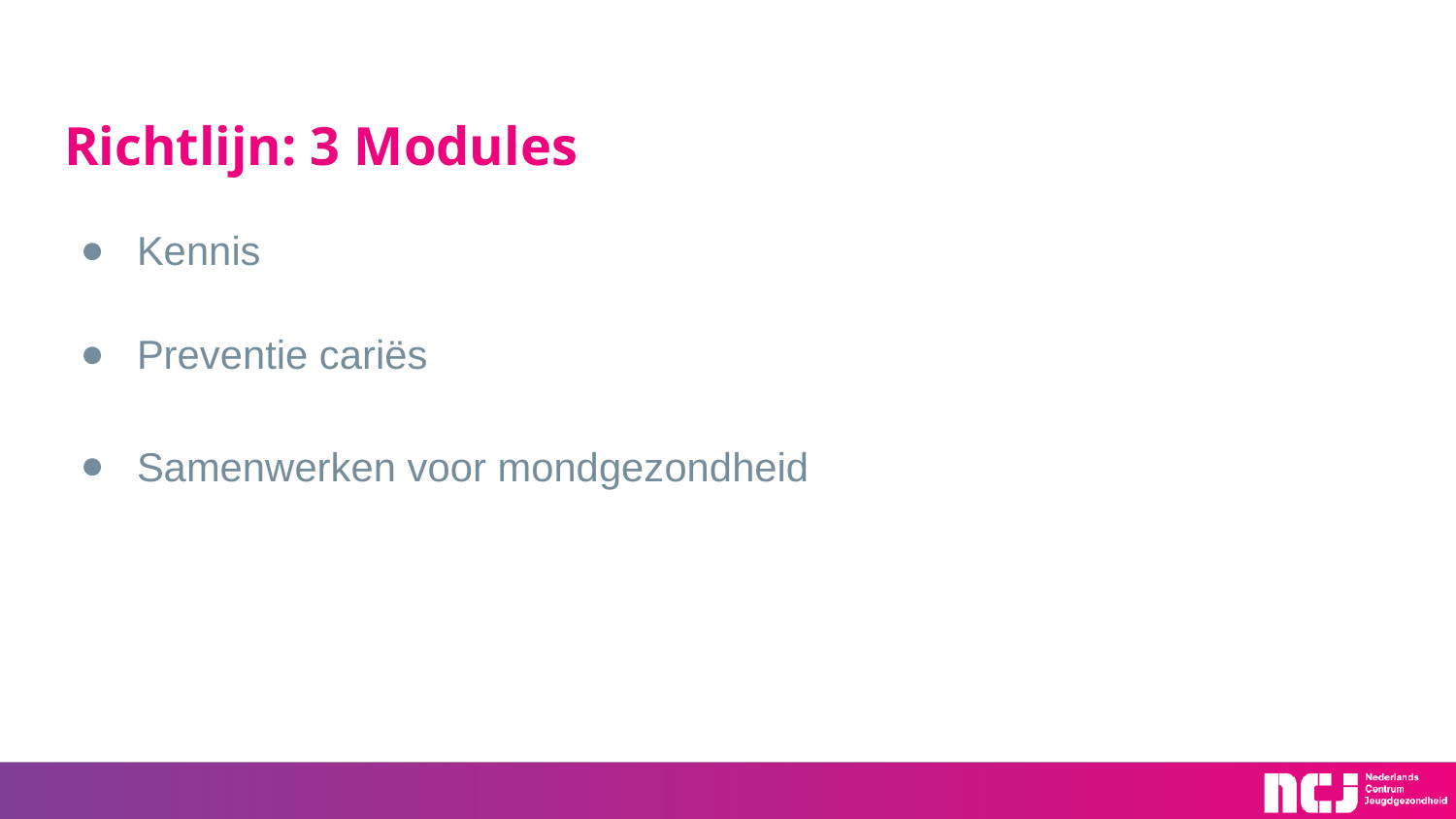

# Richtlijn: 3 Modules
Kennis
Preventie cariës
Samenwerken voor mondgezondheid